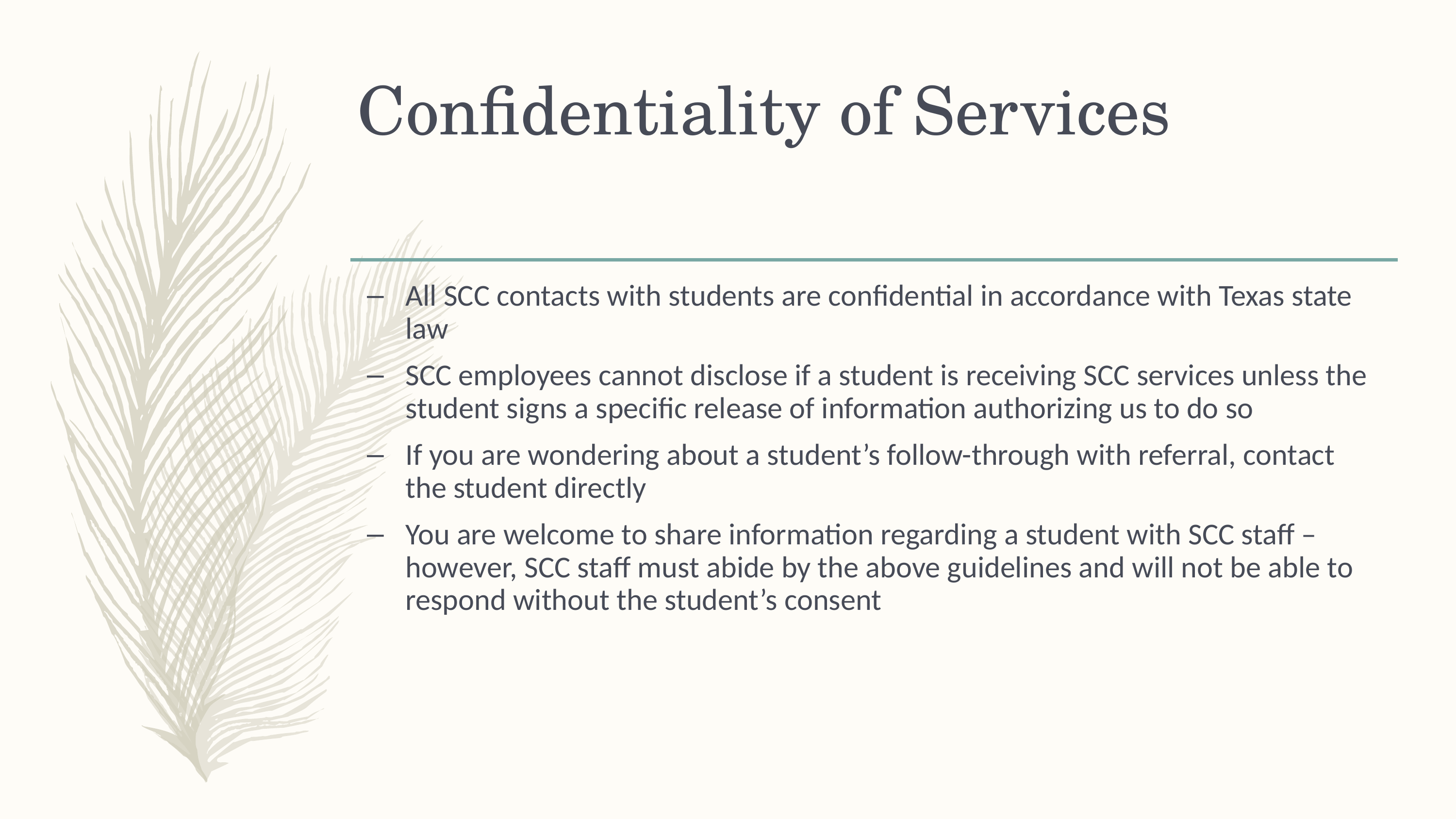

# Confidentiality of Services
All SCC contacts with students are confidential in accordance with Texas state law
SCC employees cannot disclose if a student is receiving SCC services unless the student signs a specific release of information authorizing us to do so
If you are wondering about a student’s follow-through with referral, contact the student directly
You are welcome to share information regarding a student with SCC staff – however, SCC staff must abide by the above guidelines and will not be able to respond without the student’s consent